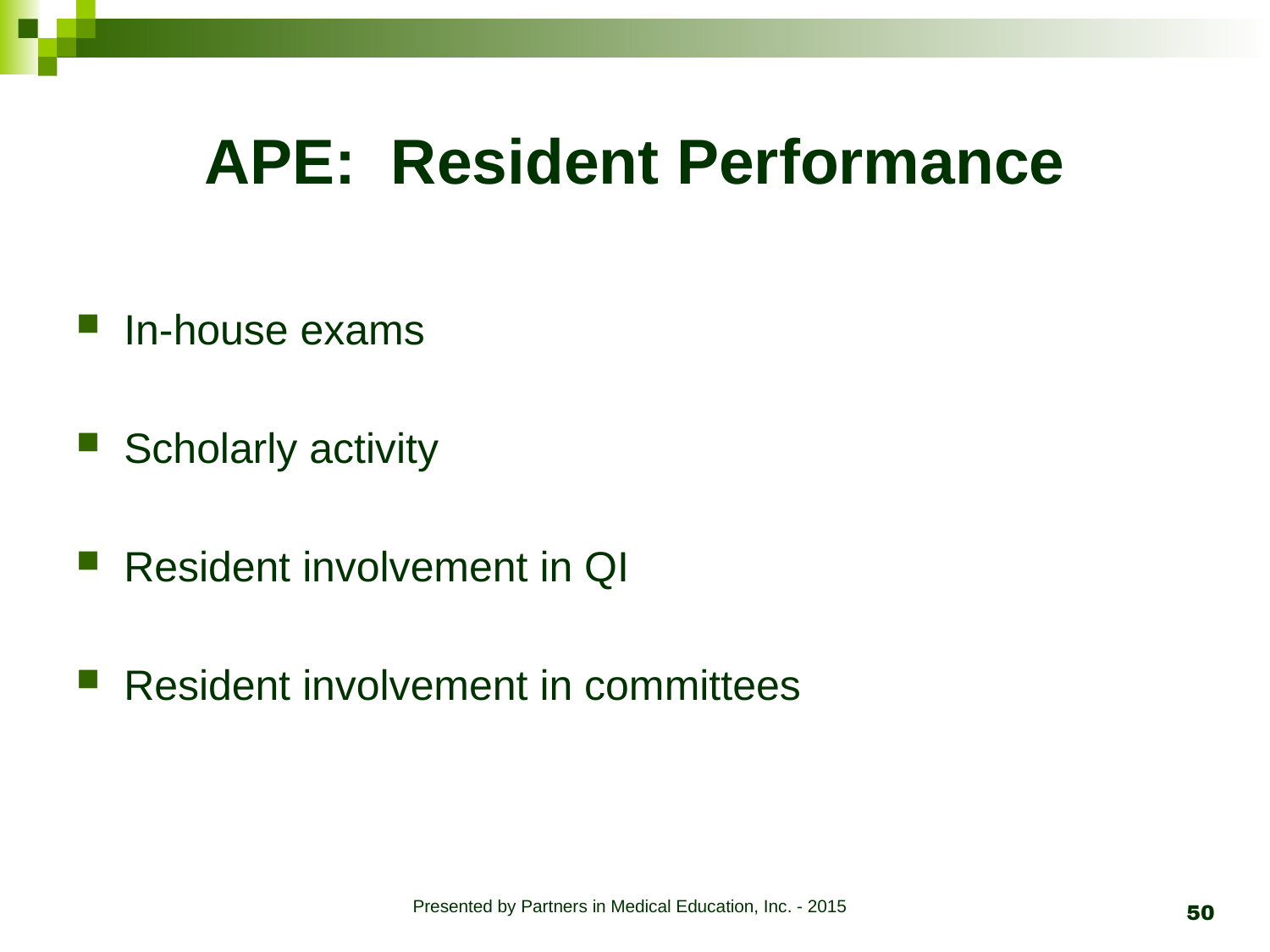

# APE:  Resident Performance
In-house exams

Scholarly activity

Resident involvement in QI

Resident involvement in committees
50
Presented by Partners in Medical Education, Inc. - 2015